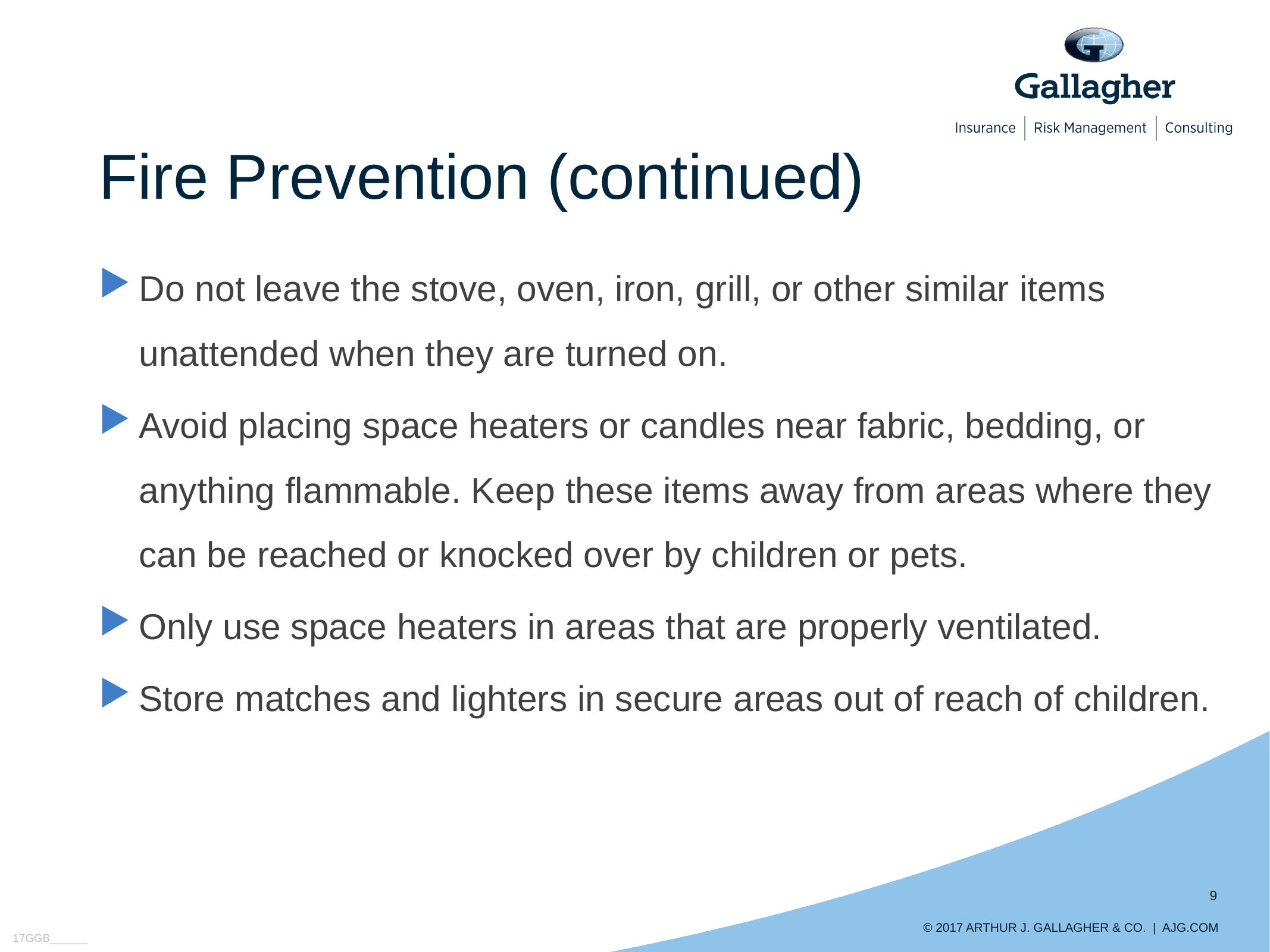

# Fire Prevention (continued)
Do not leave the stove, oven, iron, grill, or other similar items unattended when they are turned on.
Avoid placing space heaters or candles near fabric, bedding, or anything flammable. Keep these items away from areas where they can be reached or knocked over by children or pets.
Only use space heaters in areas that are properly ventilated.
Store matches and lighters in secure areas out of reach of children.